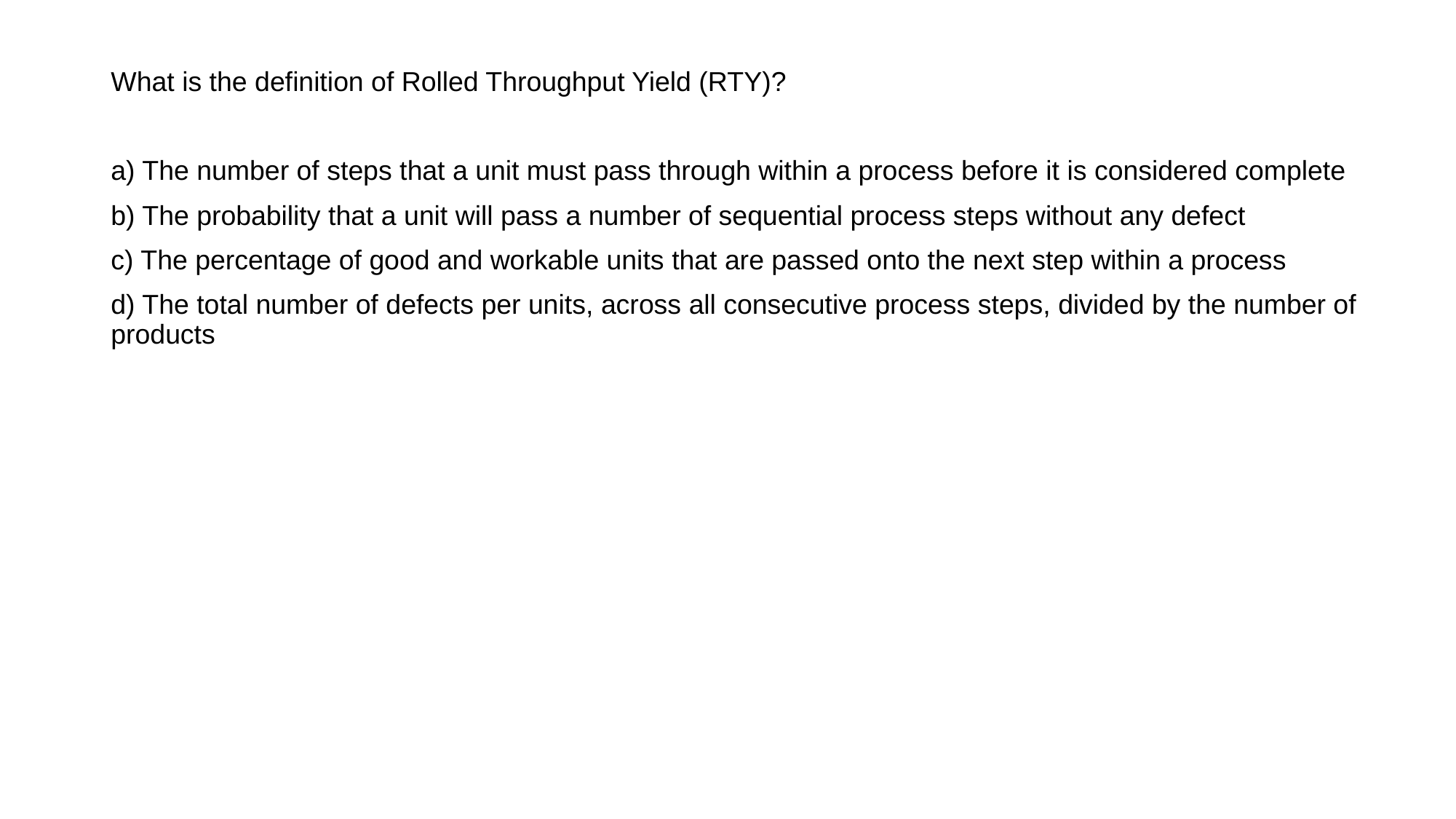

What is the definition of Rolled Throughput Yield (RTY)?

a) The number of steps that a unit must pass through within a process before it is considered complete
b) The probability that a unit will pass a number of sequential process steps without any defect
c) The percentage of good and workable units that are passed onto the next step within a process
d) The total number of defects per units, across all consecutive process steps, divided by the number of products